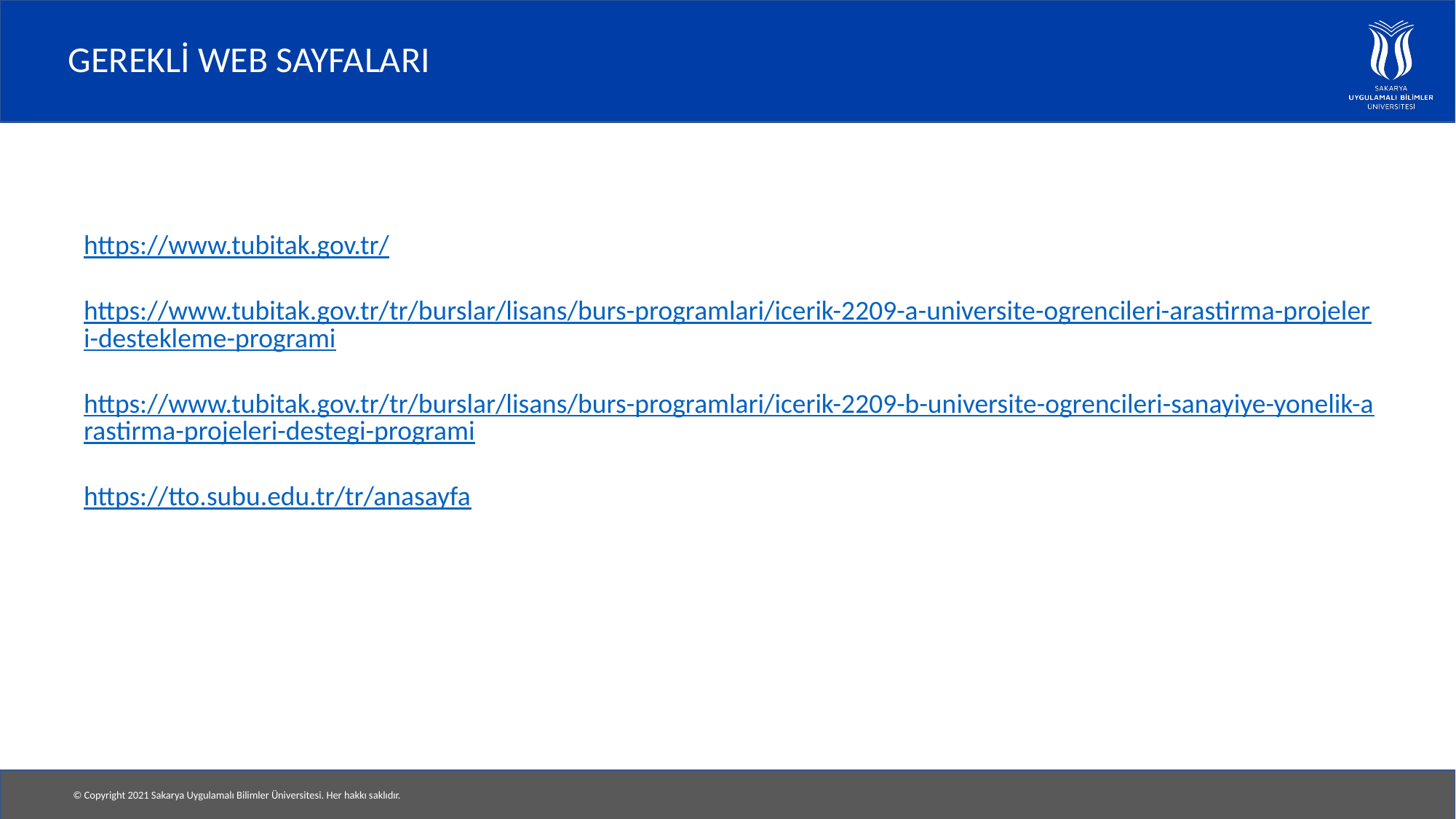

# GEREKLİ WEB SAYFALARI
https://www.tubitak.gov.tr/

https://www.tubitak.gov.tr/tr/burslar/lisans/burs-programlari/icerik-2209-a-universite-ogrencileri-arastirma-projeleri-destekleme-programi

https://www.tubitak.gov.tr/tr/burslar/lisans/burs-programlari/icerik-2209-b-universite-ogrencileri-sanayiye-yonelik-arastirma-projeleri-destegi-programi

https://tto.subu.edu.tr/tr/anasayfa